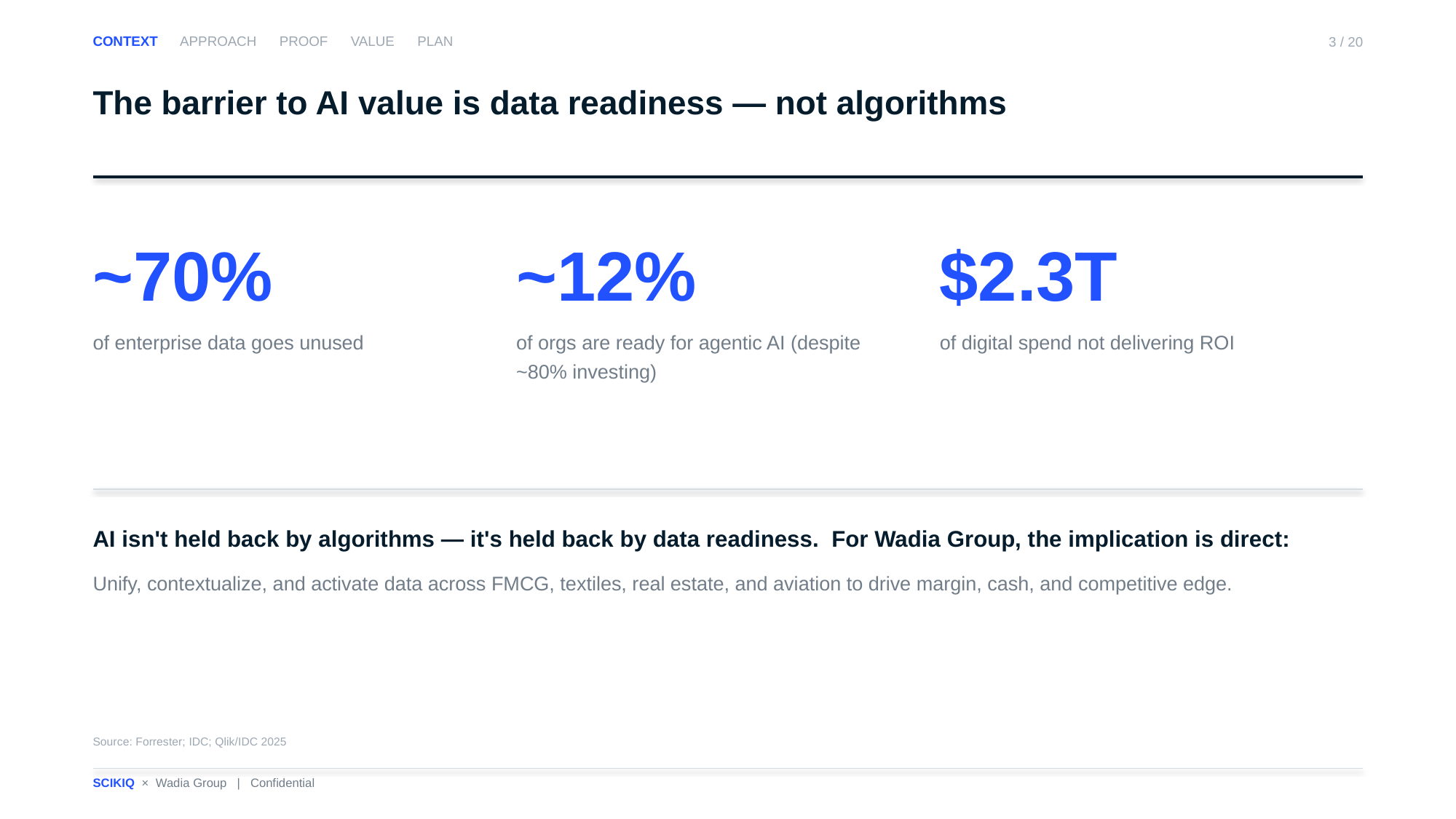

CONTEXT      APPROACH      PROOF      VALUE      PLAN
3 / 20
The barrier to AI value is data readiness — not algorithms
~70%
of enterprise data goes unused
~12%
of orgs are ready for agentic AI (despite ~80% investing)
$2.3T
of digital spend not delivering ROI
AI isn't held back by algorithms — it's held back by data readiness.  For Wadia Group, the implication is direct:
Unify, contextualize, and activate data across FMCG, textiles, real estate, and aviation to drive margin, cash, and competitive edge.
Source: Forrester; IDC; Qlik/IDC 2025
SCIKIQ  ×  Wadia Group   |   Confidential